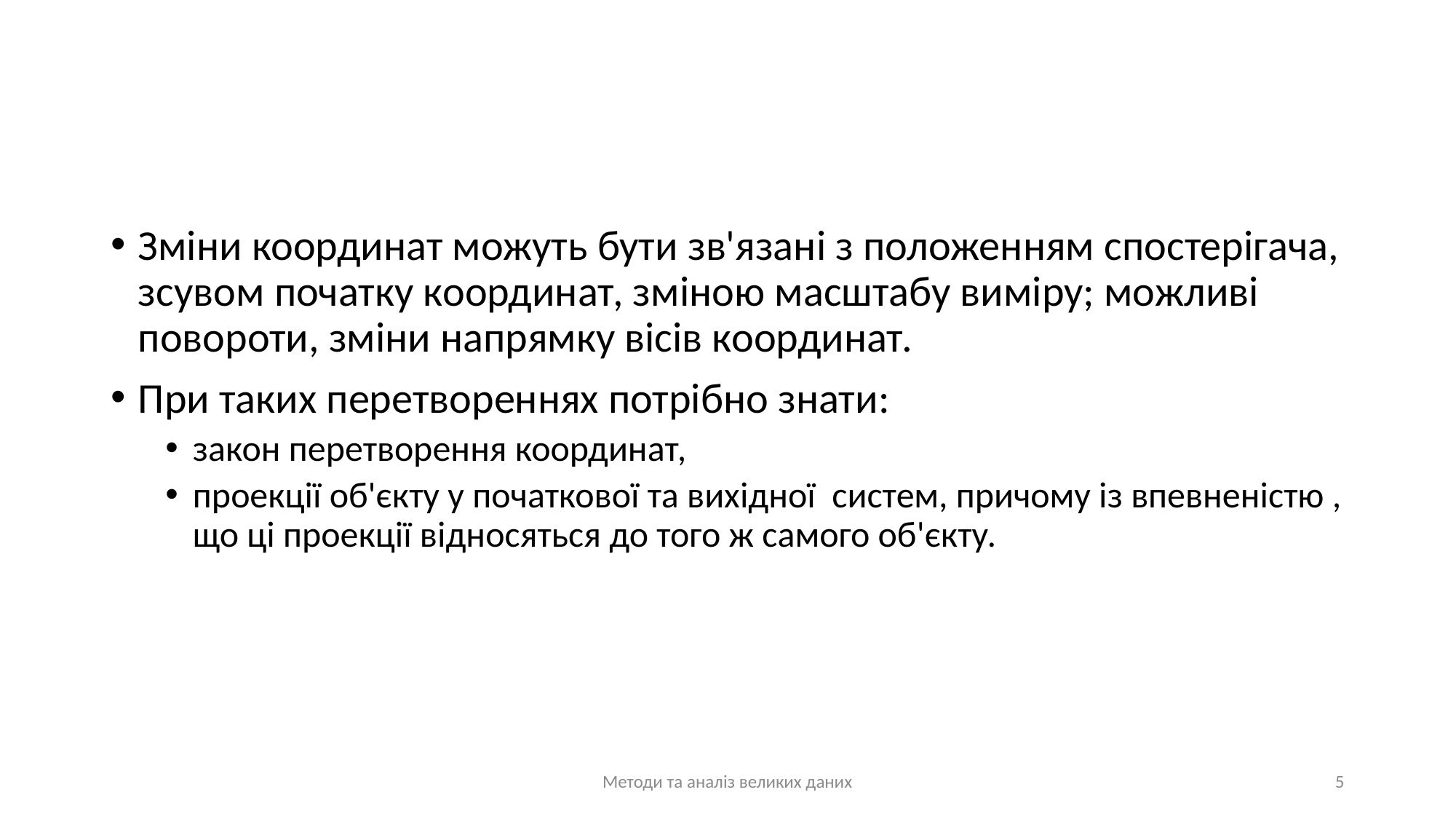

#
Зміни координат можуть бути зв'язані з положенням спостерігача, зсувом початку координат, зміною масштабу виміру; можливі повороти, зміни напрямку вісів координат.
При таких перетвореннях потрібно знати:
закон перетворення координат,
проекції об'єкту у початкової та вихідної  систем, причому із впевненістю , що ці проекції відносяться до того ж самого об'єкту.
Методи та аналіз великих даних
5